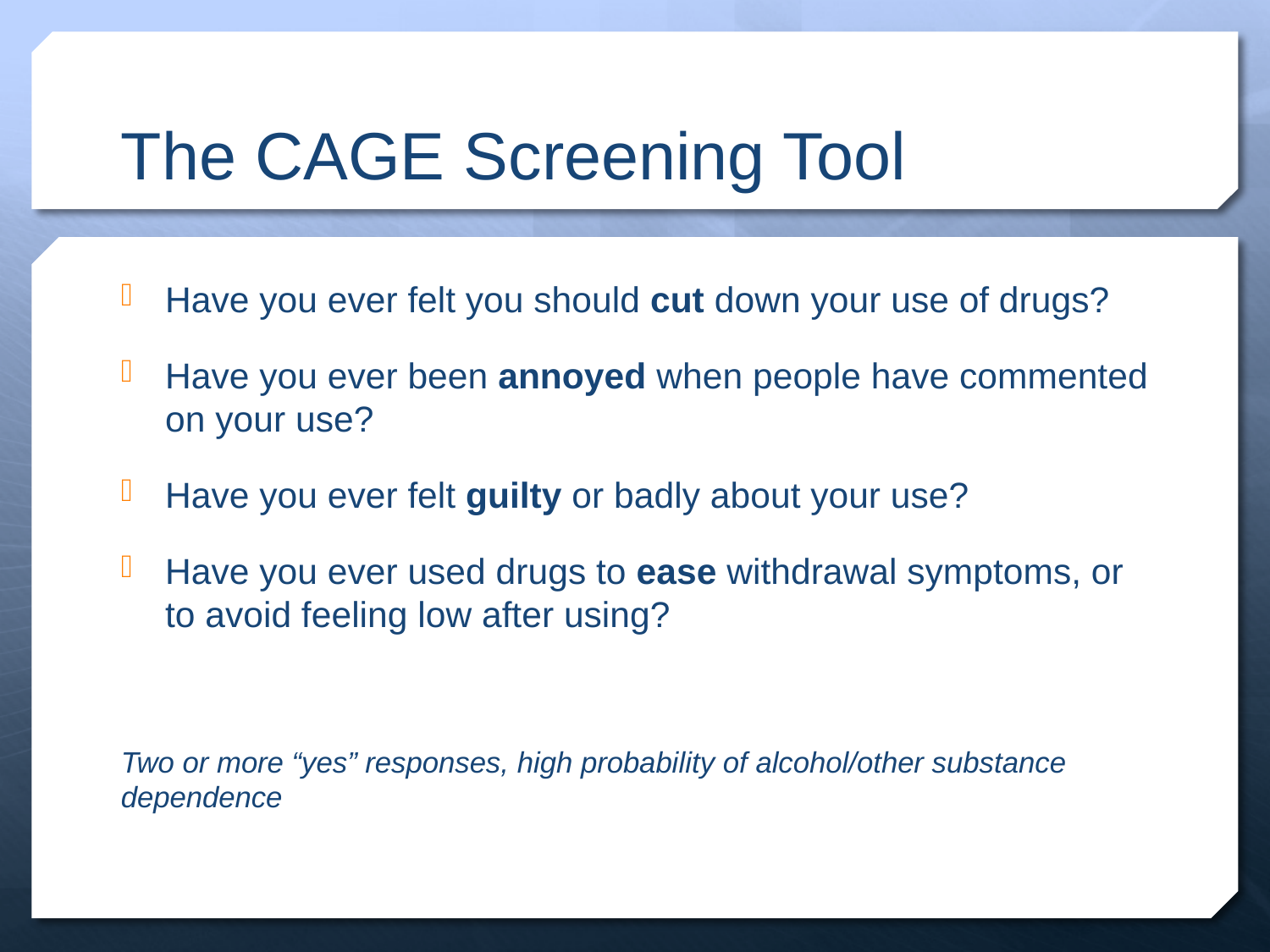

# The CAGE Screening Tool
Have you ever felt you should cut down your use of drugs?
Have you ever been annoyed when people have commented on your use?
Have you ever felt guilty or badly about your use?
Have you ever used drugs to ease withdrawal symptoms, or to avoid feeling low after using?

Two or more “yes” responses, high probability of alcohol/other substance dependence